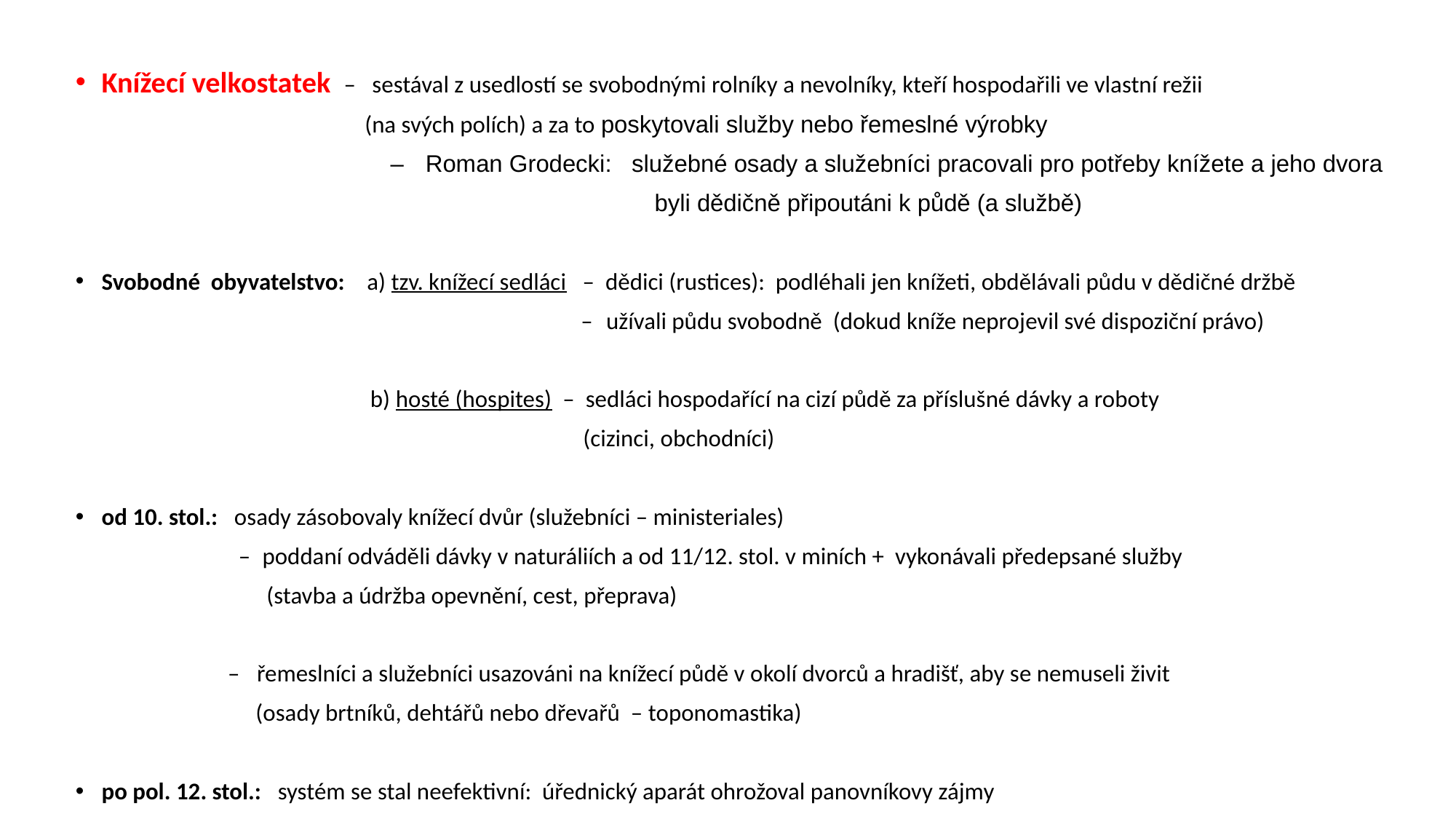

Knížecí velkostatek  –   sestával z usedlostí se svobodnými rolníky a nevolníky, kteří hospodařili ve vlastní režii
                                                     (na svých polích) a za to poskytovali služby nebo řemeslné výrobky
                                               –   Roman Grodecki:   služebné osady a služebníci pracovali pro potřeby knížete a jeho dvora
                                                                                      byli dědičně připoutáni k půdě (a službě)

Svobodné  obyvatelstvo:    a) tzv. knížecí sedláci   –  dědici (rustices):  podléhali jen knížeti, obdělávali půdu v dědičné držbě
                                                                                             –  užívali půdu svobodně  (dokud kníže neprojevil své dispoziční právo)

                                                      b) hosté (hospites)  –  sedláci hospodařící na cizí půdě za příslušné dávky a roboty
                                                                                             (cizinci, obchodníci)

od 10. stol.:   osady zásobovaly knížecí dvůr (služebníci – ministeriales)
                              –  poddaní odváděli dávky v naturáliích a od 11/12. stol. v miních +  vykonávali předepsané služby
                                   (stavba a údržba opevnění, cest, přeprava)

                            –   řemeslníci a služebníci usazováni na knížecí půdě v okolí dvorců a hradišť, aby se nemuseli živit
                                 (osady brtníků, dehtářů nebo dřevařů  – toponomastika)

po pol. 12. stol.:   systém se stal neefektivní:  úřednický aparát ohrožoval panovníkovy zájmy